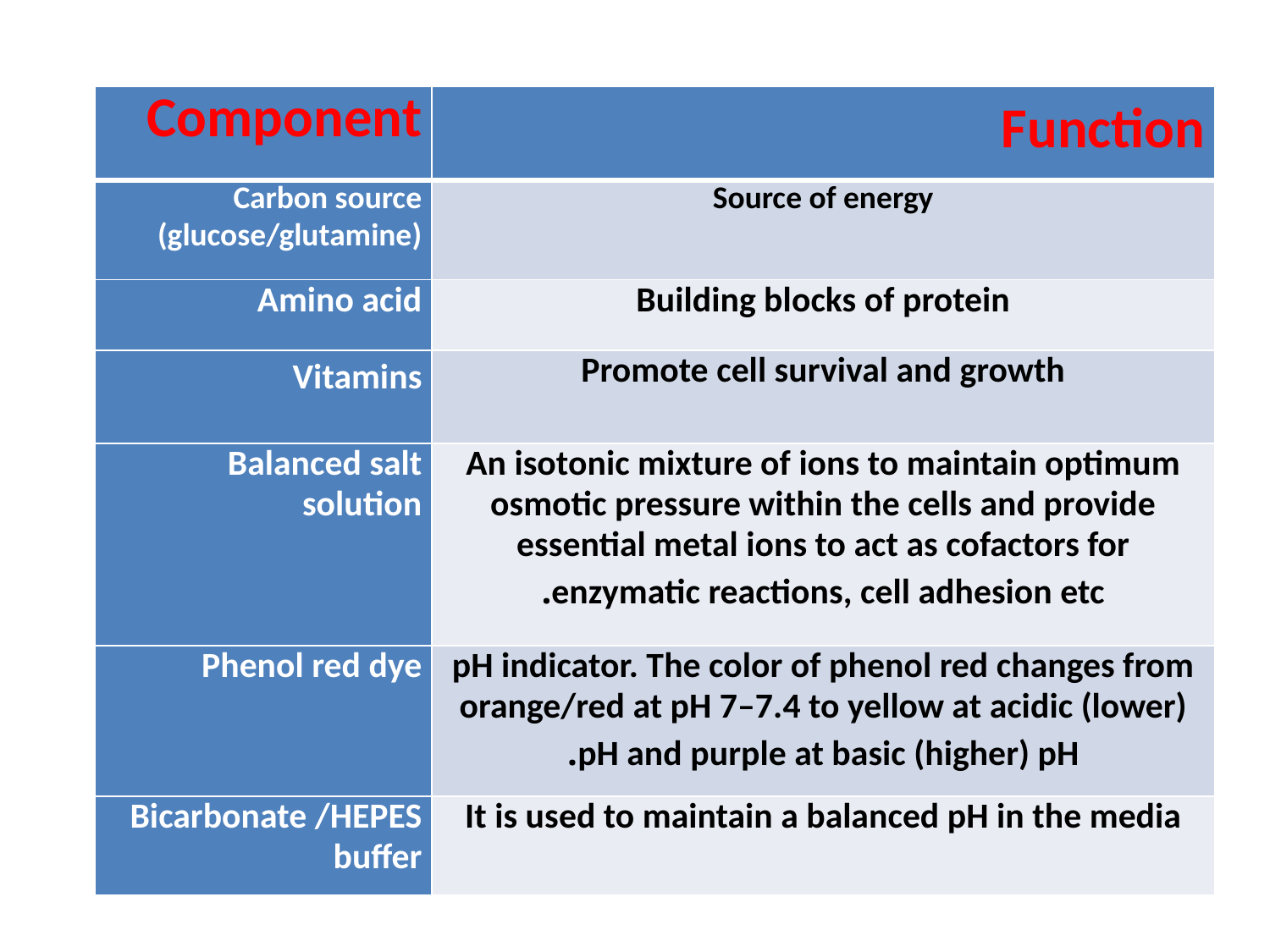

| Component | Function |
| --- | --- |
| Carbon source (glucose/glutamine) | Source of energy |
| Amino acid | Building blocks of protein |
| Vitamins | Promote cell survival and growth |
| Balanced salt solution | An isotonic mixture of ions to maintain optimum osmotic pressure within the cells and provide essential metal ions to act as cofactors for enzymatic reactions, cell adhesion etc. |
| Phenol red dye | pH indicator. The color of phenol red changes from orange/red at pH 7–7.4 to yellow at acidic (lower) pH and purple at basic (higher) pH. |
| Bicarbonate /HEPES buffer | It is used to maintain a balanced pH in the media |